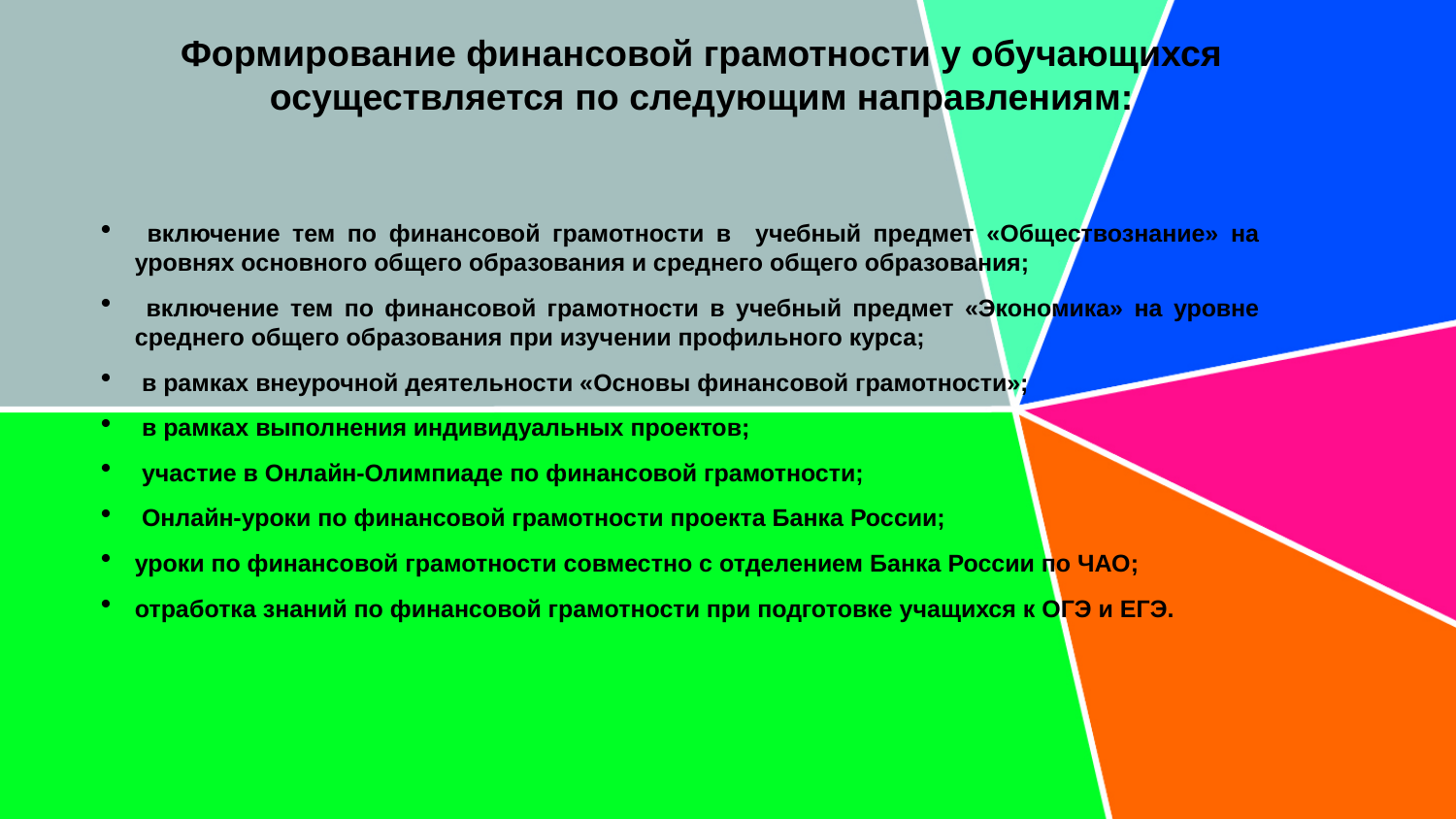

# Формирование финансовой грамотности у обучающихся осуществляется по следующим направлениям:
 включение тем по финансовой грамотности в  учебный предмет «Обществознание» на уровнях основного общего образования и среднего общего образования;
 включение тем по финансовой грамотности в учебный предмет «Экономика» на уровне среднего общего образования при изучении профильного курса;
 в рамках внеурочной деятельности «Основы финансовой грамотности»;
 в рамках выполнения индивидуальных проектов;
 участие в Онлайн-Олимпиаде по финансовой грамотности;
 Онлайн-уроки по финансовой грамотности проекта Банка России;
уроки по финансовой грамотности совместно с отделением Банка России по ЧАО;
отработка знаний по финансовой грамотности при подготовке учащихся к ОГЭ и ЕГЭ.